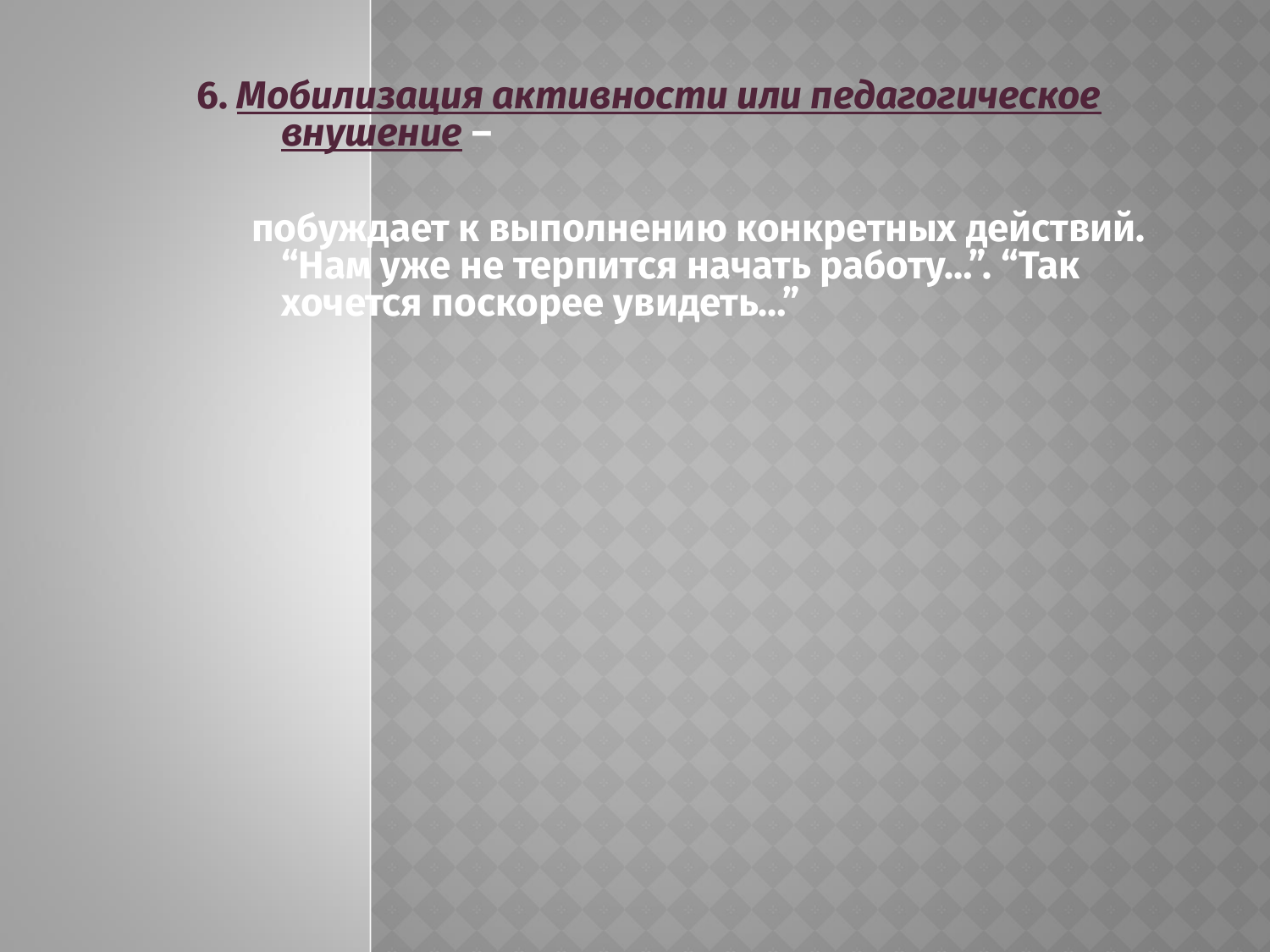

6. Мобилизация активности или педагогическое внушение –

      побуждает к выполнению конкретных действий. “Нам уже не терпится начать работу…”. “Так хочется поскорее увидеть…”